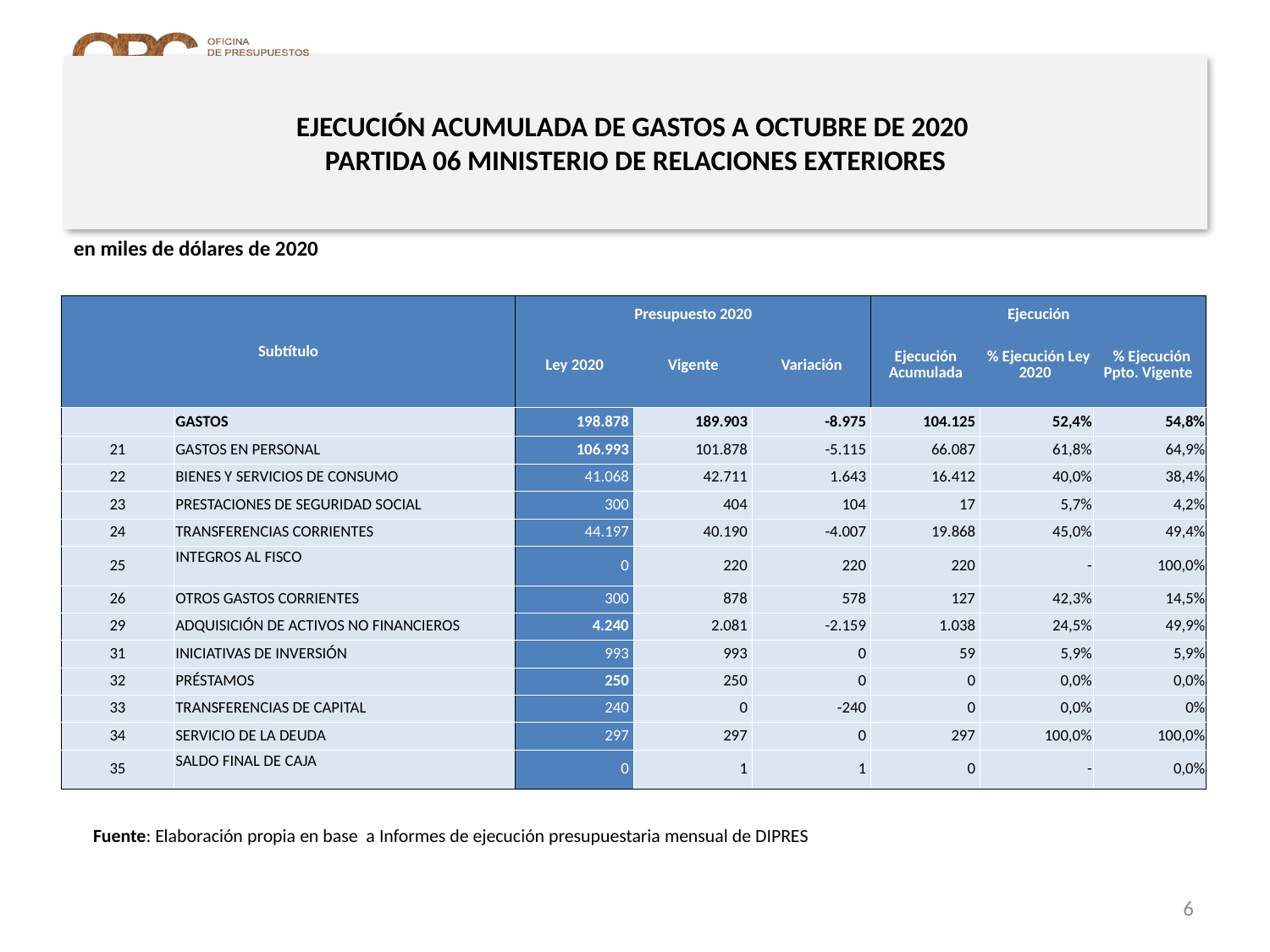

# EJECUCIÓN ACUMULADA DE GASTOS A OCTUBRE DE 2020 PARTIDA 06 MINISTERIO DE RELACIONES EXTERIORES
en miles de dólares de 2020
| Subtítulo |  | Presupuesto 2020 |  |  | Ejecución |  |  |
| --- | --- | --- | --- | --- | --- | --- | --- |
|  |  | Ley 2020 | Vigente | Variación | Ejecución Acumulada | % Ejecución Ley 2020 | % Ejecución Ppto. Vigente |
|  | GASTOS | 198.878 | 189.903 | -8.975 | 104.125 | 52,4% | 54,8% |
| 21 | GASTOS EN PERSONAL | 106.993 | 101.878 | -5.115 | 66.087 | 61,8% | 64,9% |
| 22 | BIENES Y SERVICIOS DE CONSUMO | 41.068 | 42.711 | 1.643 | 16.412 | 40,0% | 38,4% |
| 23 | PRESTACIONES DE SEGURIDAD SOCIAL | 300 | 404 | 104 | 17 | 5,7% | 4,2% |
| 24 | TRANSFERENCIAS CORRIENTES | 44.197 | 40.190 | -4.007 | 19.868 | 45,0% | 49,4% |
| 25 | INTEGROS AL FISCO | 0 | 220 | 220 | 220 | - | 100,0% |
| 26 | OTROS GASTOS CORRIENTES | 300 | 878 | 578 | 127 | 42,3% | 14,5% |
| 29 | ADQUISICIÓN DE ACTIVOS NO FINANCIEROS | 4.240 | 2.081 | -2.159 | 1.038 | 24,5% | 49,9% |
| 31 | INICIATIVAS DE INVERSIÓN | 993 | 993 | 0 | 59 | 5,9% | 5,9% |
| 32 | PRÉSTAMOS | 250 | 250 | 0 | 0 | 0,0% | 0,0% |
| 33 | TRANSFERENCIAS DE CAPITAL | 240 | 0 | -240 | 0 | 0,0% | 0% |
| 34 | SERVICIO DE LA DEUDA | 297 | 297 | 0 | 297 | 100,0% | 100,0% |
| 35 | SALDO FINAL DE CAJA | 0 | 1 | 1 | 0 | - | 0,0% |
Fuente: Elaboración propia en base  a Informes de ejecución presupuestaria mensual de DIPRES
6